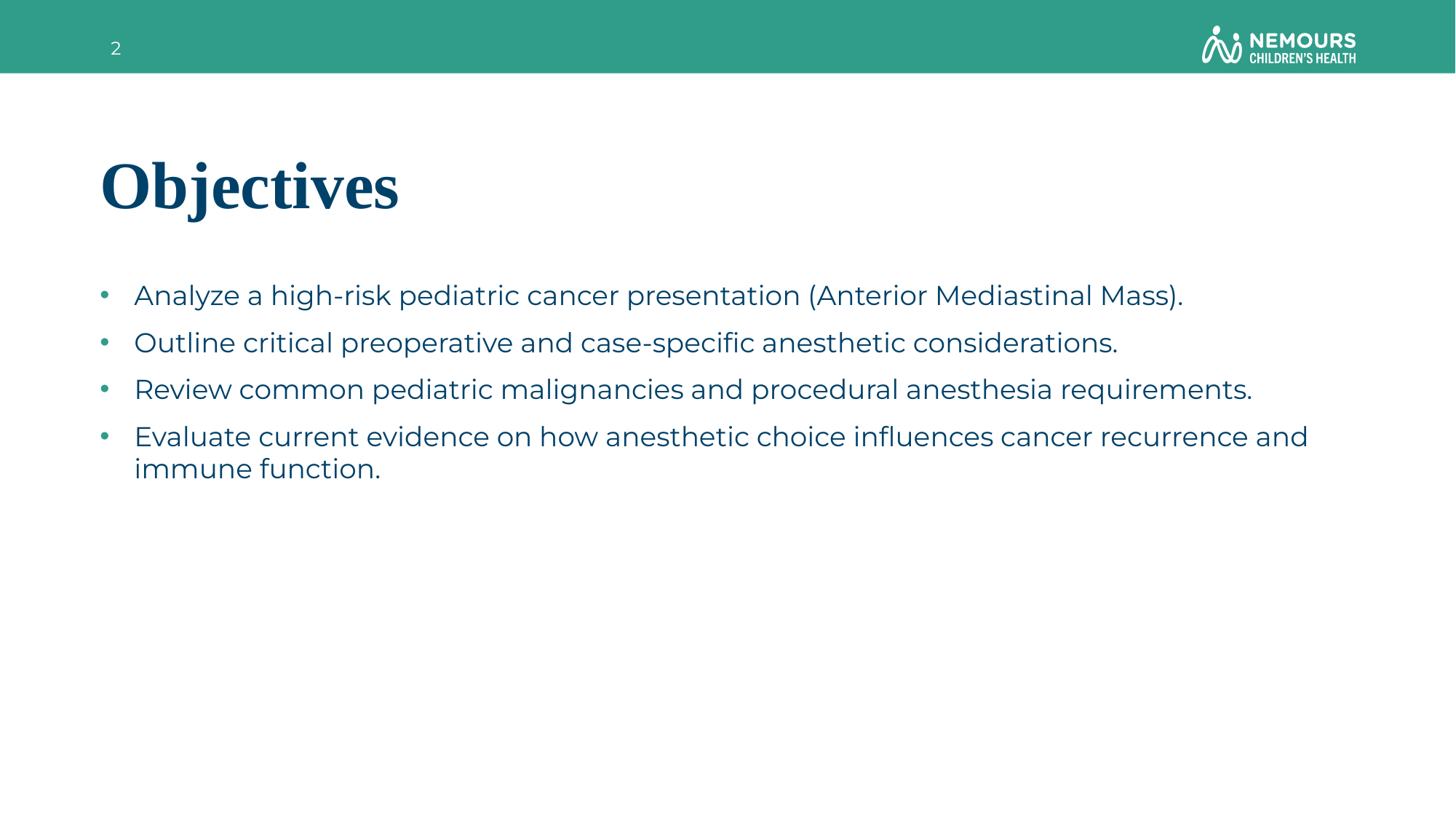

2
# Objectives
Analyze a high-risk pediatric cancer presentation (Anterior Mediastinal Mass).
Outline critical preoperative and case-specific anesthetic considerations.
Review common pediatric malignancies and procedural anesthesia requirements.
Evaluate current evidence on how anesthetic choice influences cancer recurrence and immune function.